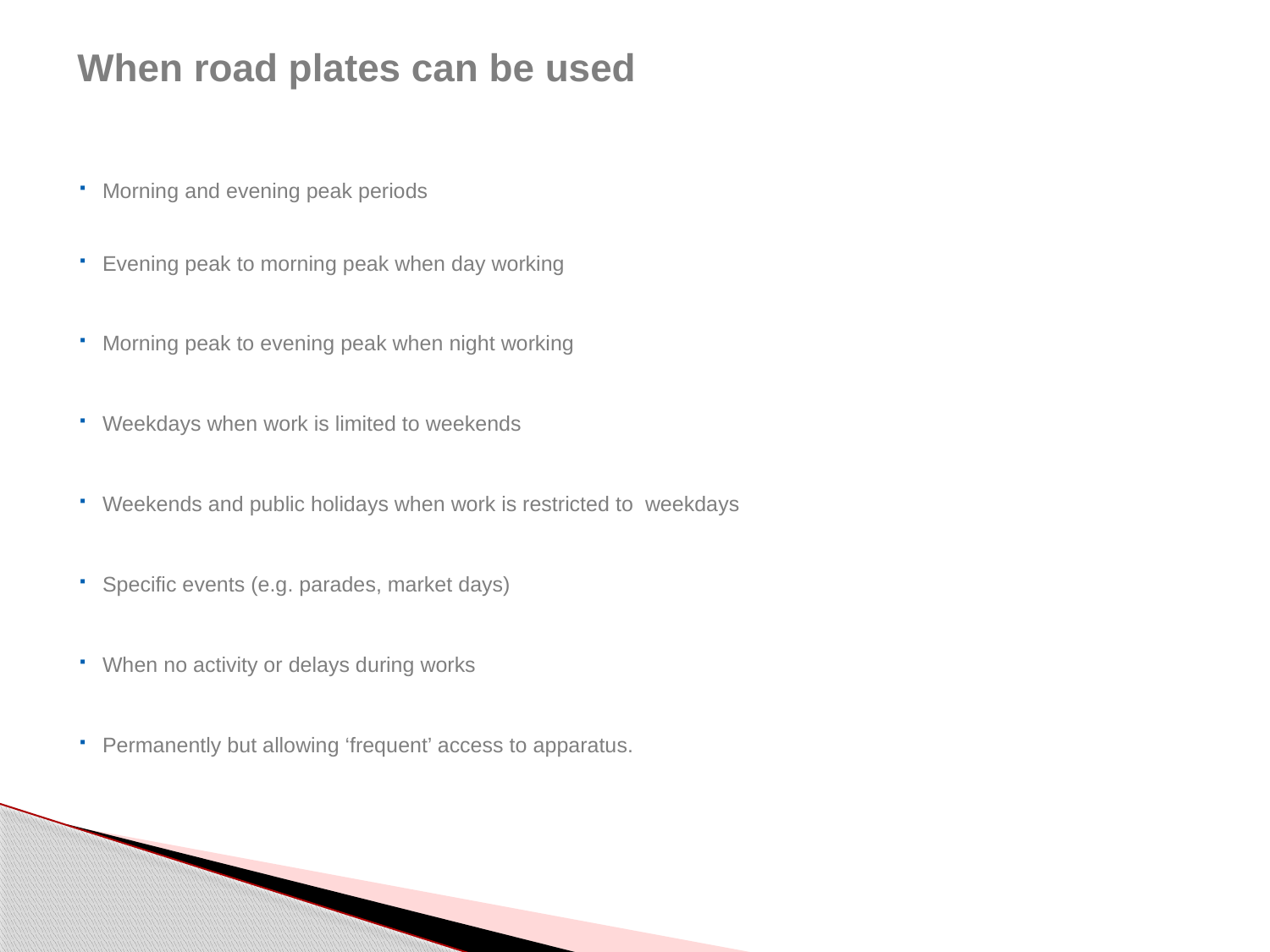

# When road plates can be used

Morning and evening peak periods

Evening peak to morning peak when day working

Morning peak to evening peak when night working

Weekdays when work is limited to weekends

Weekends and public holidays when work is restricted to  weekdays

Specific events (e.g. parades, market days)

When no activity or delays during works

Permanently but allowing ‘frequent’ access to apparatus.